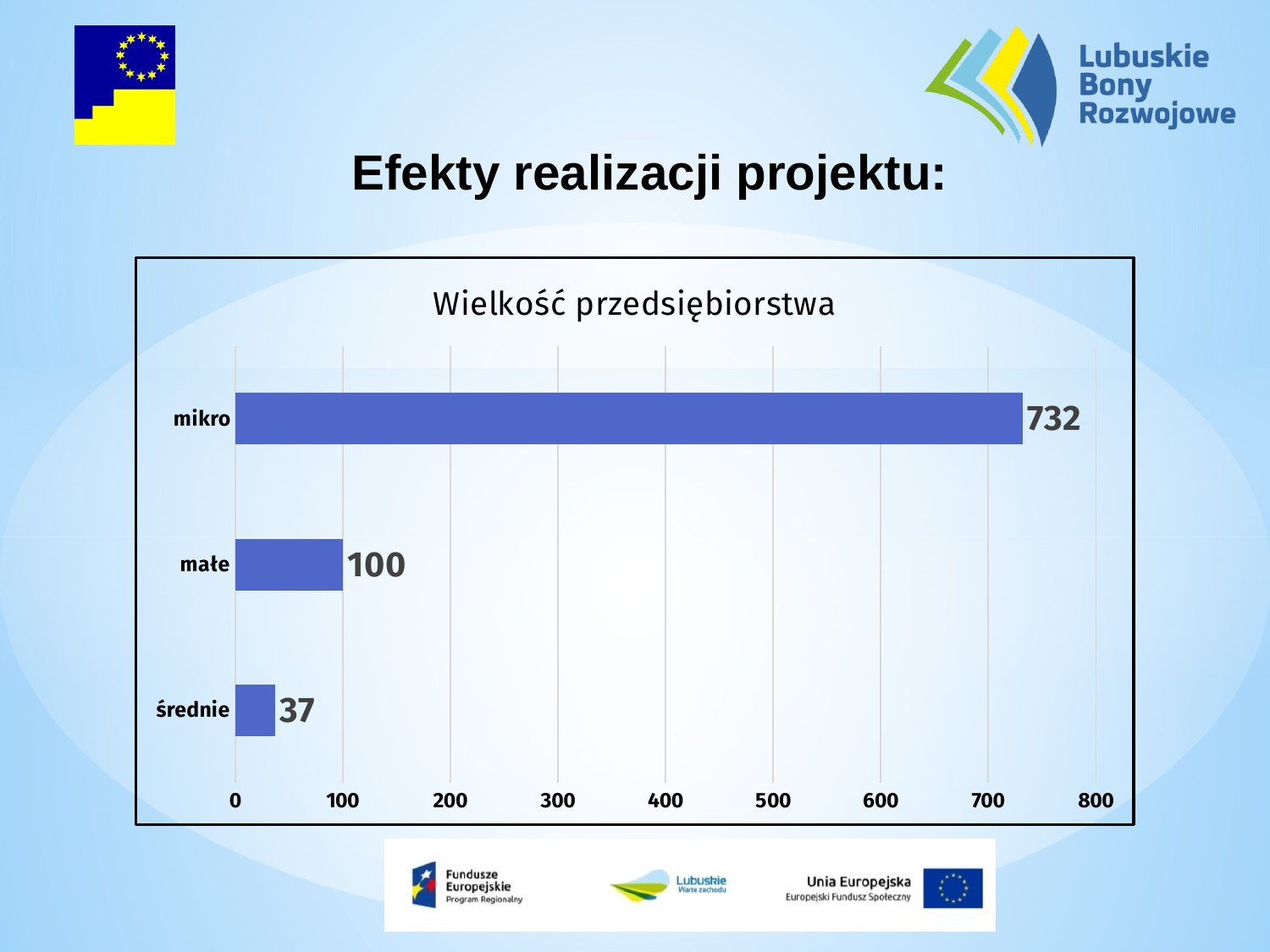

Efekty realizacji projektu:

### Chart:

| Category | Wielkość przedsiębiorstwa |
|---|---|
| średnie | 37.0 |
| małe | 100.0 |
| mikro | 732.0 |